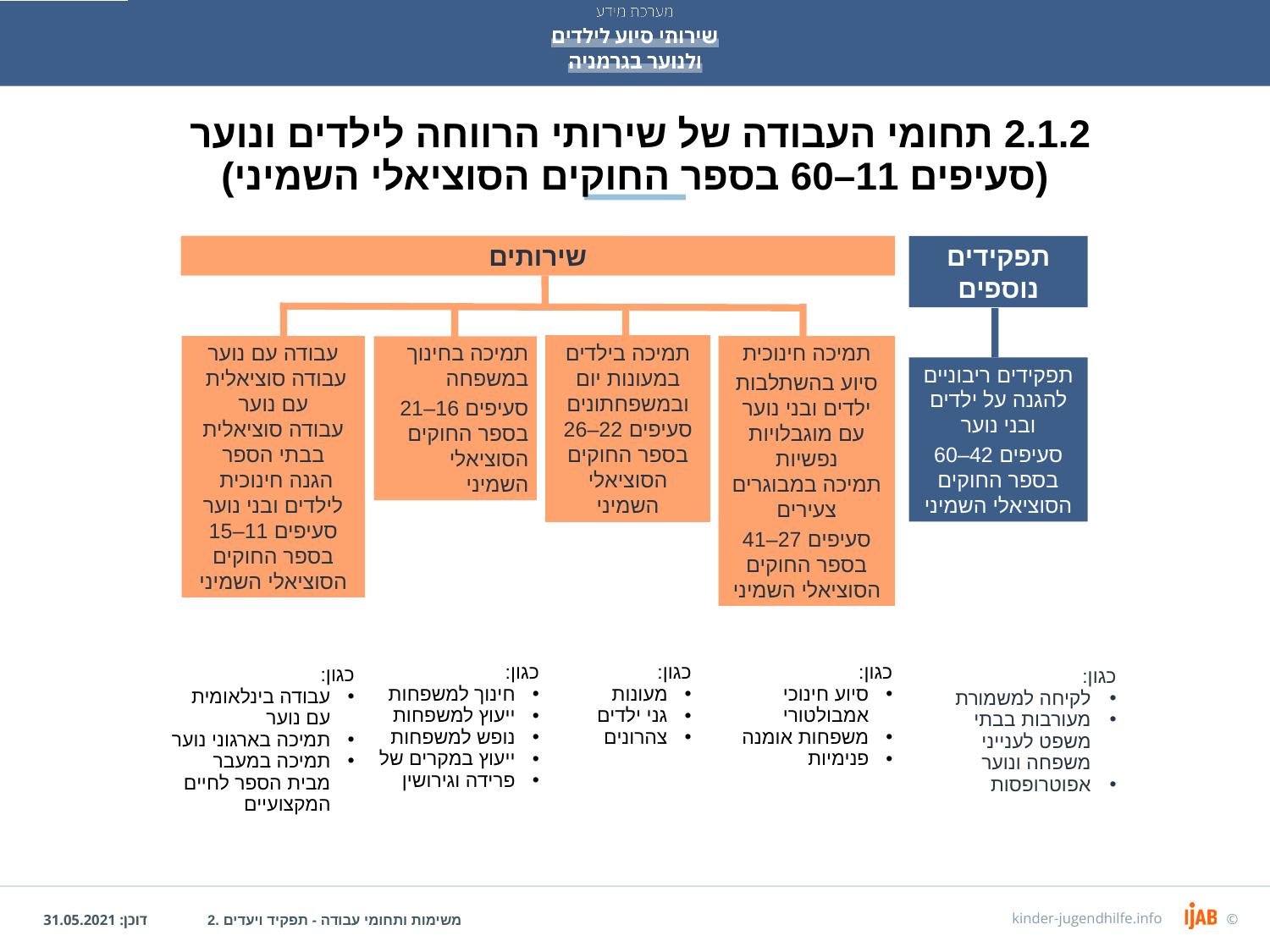

# 2.1.2 תחומי העבודה של שירותי הרווחה לילדים ונוער (סעיפים 11–60 בספר החוקים הסוציאלי השמיני)
שירותים

תפקידים נוספים

תמיכה בחינוך במשפחה
סעיפים 16–21 בספר החוקים הסוציאלי השמיני

עבודה עם נוער
עבודה סוציאלית
עם נוער
עבודה סוציאלית בבתי הספר
הגנה חינוכית
לילדים ובני נוער סעיפים 11–15 בספר החוקים הסוציאלי השמיני

תמיכה בילדים במעונות יום ובמשפחתונים סעיפים 22–26 בספר החוקים הסוציאלי השמיני

תפקידים ריבוניים להגנה על ילדים ובני נוער
סעיפים 42–60 בספר החוקים הסוציאלי השמיני
תמיכה חינוכית
סיוע בהשתלבות ילדים ובני נוער עם מוגבלויות נפשיות
תמיכה במבוגרים צעירים
סעיפים 27–41 בספר החוקים הסוציאלי השמיני
כגון:
חינוך למשפחות
ייעוץ למשפחות
נופש למשפחות
ייעוץ במקרים של
פרידה וגירושין
כגון:
מעונות
גני ילדים
צהרונים
כגון:
סיוע חינוכי אמבולטורי
משפחות אומנה
פנימיות
כגון:
עבודה בינלאומית עם נוער
תמיכה בארגוני נוער
תמיכה במעבר מבית הספר לחיים המקצועיים
כגון:
לקיחה למשמורת
מעורבות בבתי משפט לענייני משפחה ונוער
אפוטרופסות
2. משימות ותחומי עבודה - תפקיד ויעדים